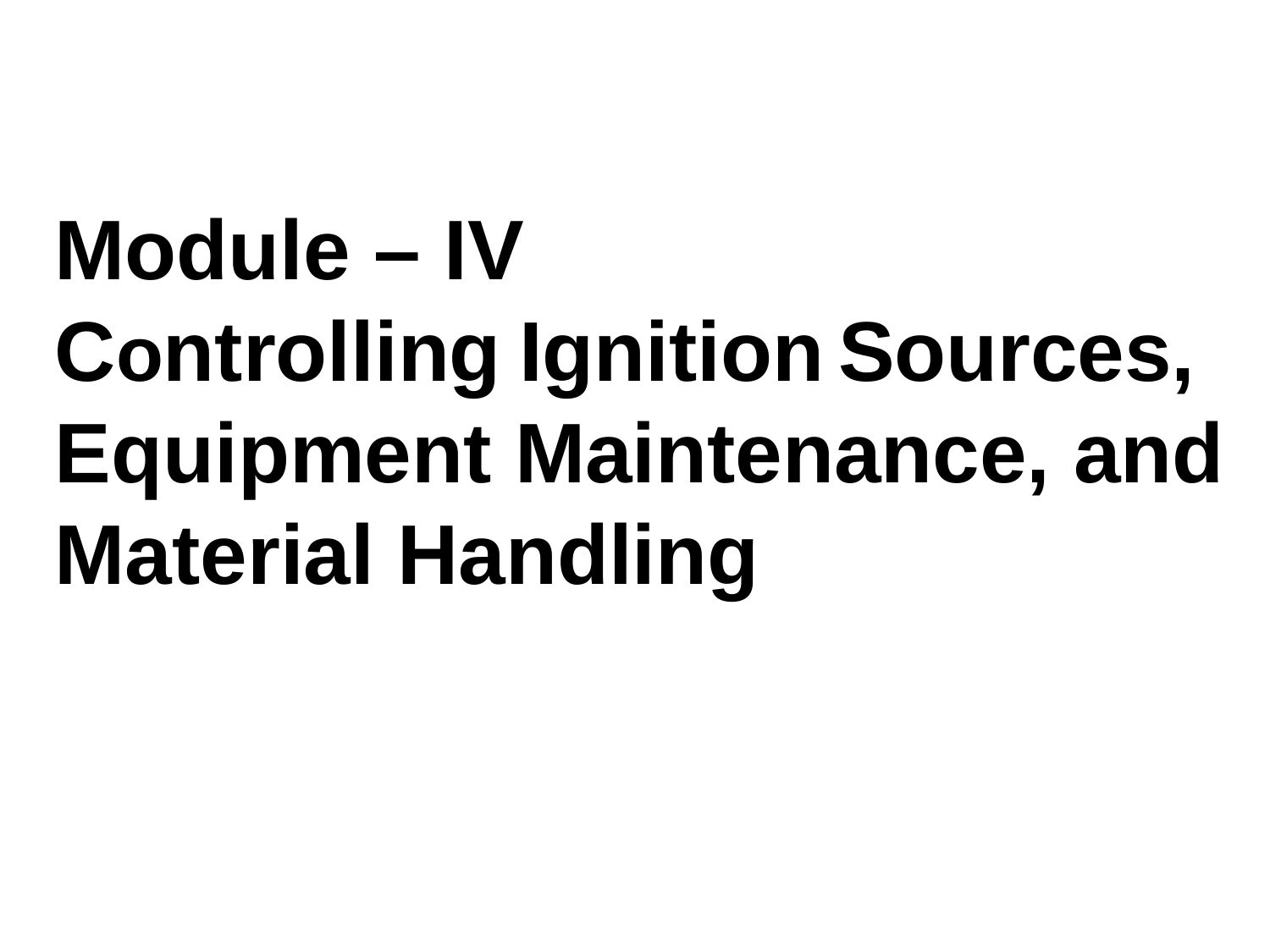

# Module – IV Controlling Ignition Sources, Equipment Maintenance, and Material Handling